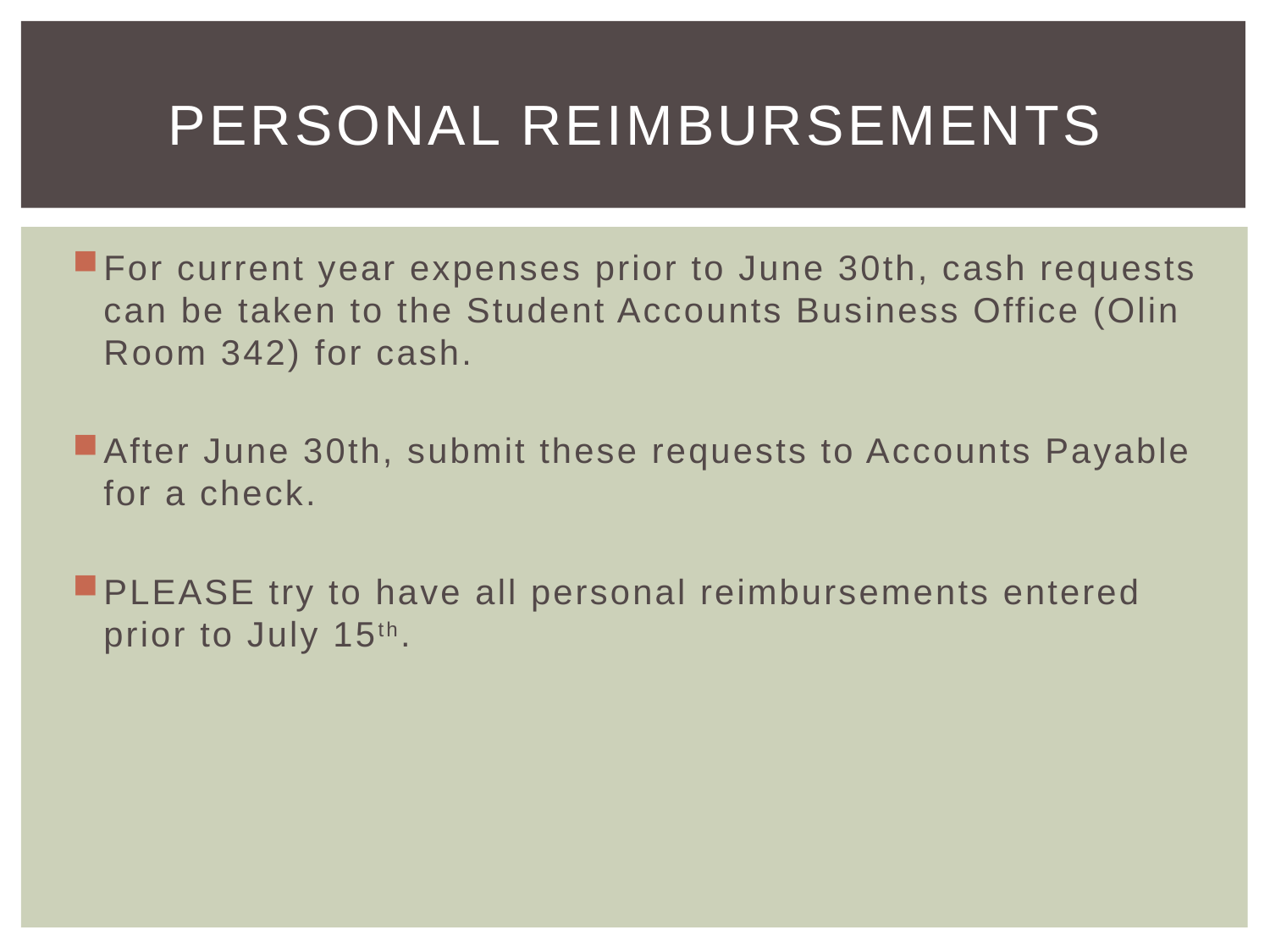

# Personal Reimbursements
For current year expenses prior to June 30th, cash requests can be taken to the Student Accounts Business Office (Olin Room 342) for cash.

After June 30th, submit these requests to Accounts Payable for a check.

PLEASE try to have all personal reimbursements entered prior to July 15th.